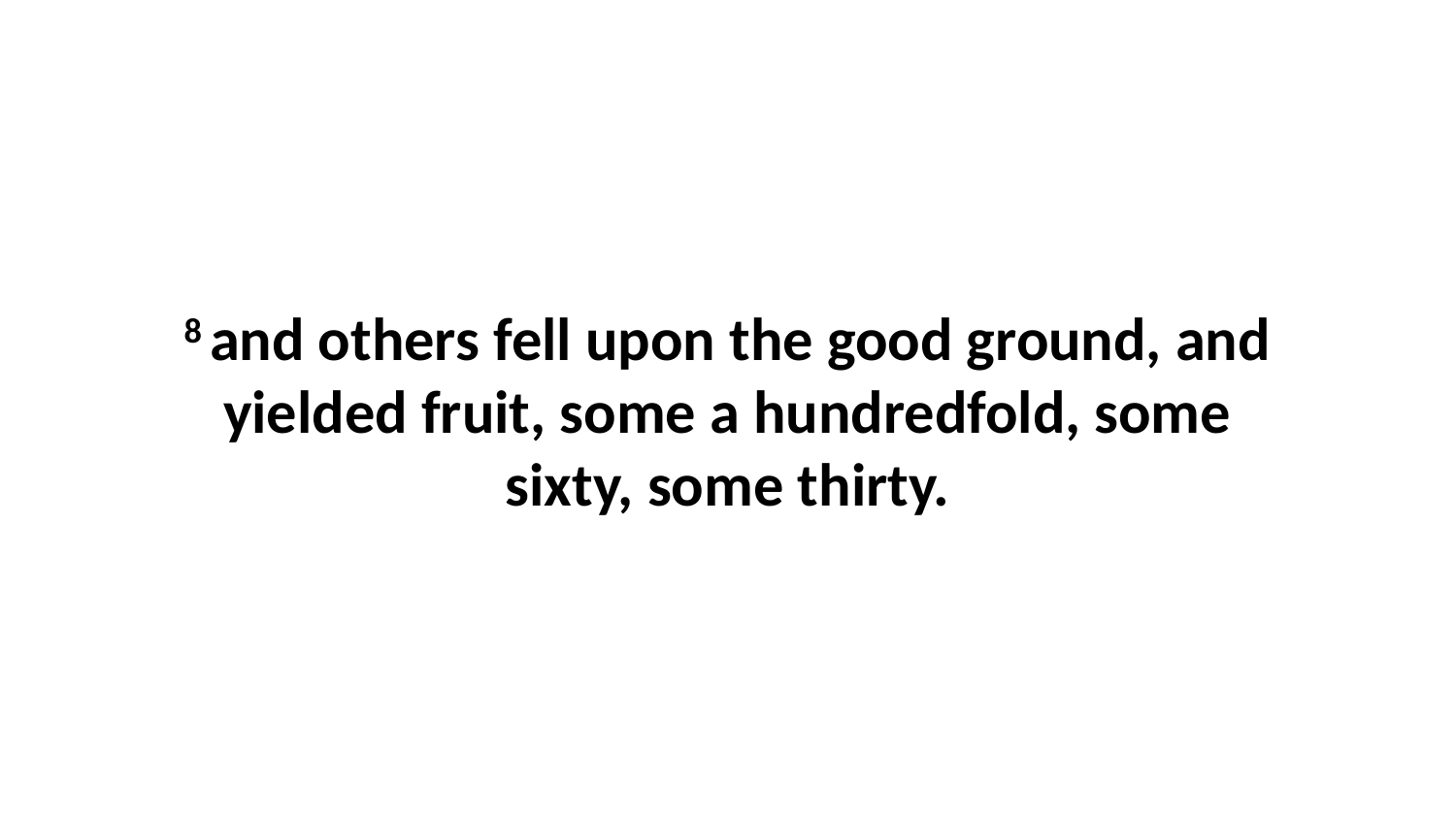

8 and others fell upon the good ground, and yielded fruit, some a hundredfold, some sixty, some thirty.